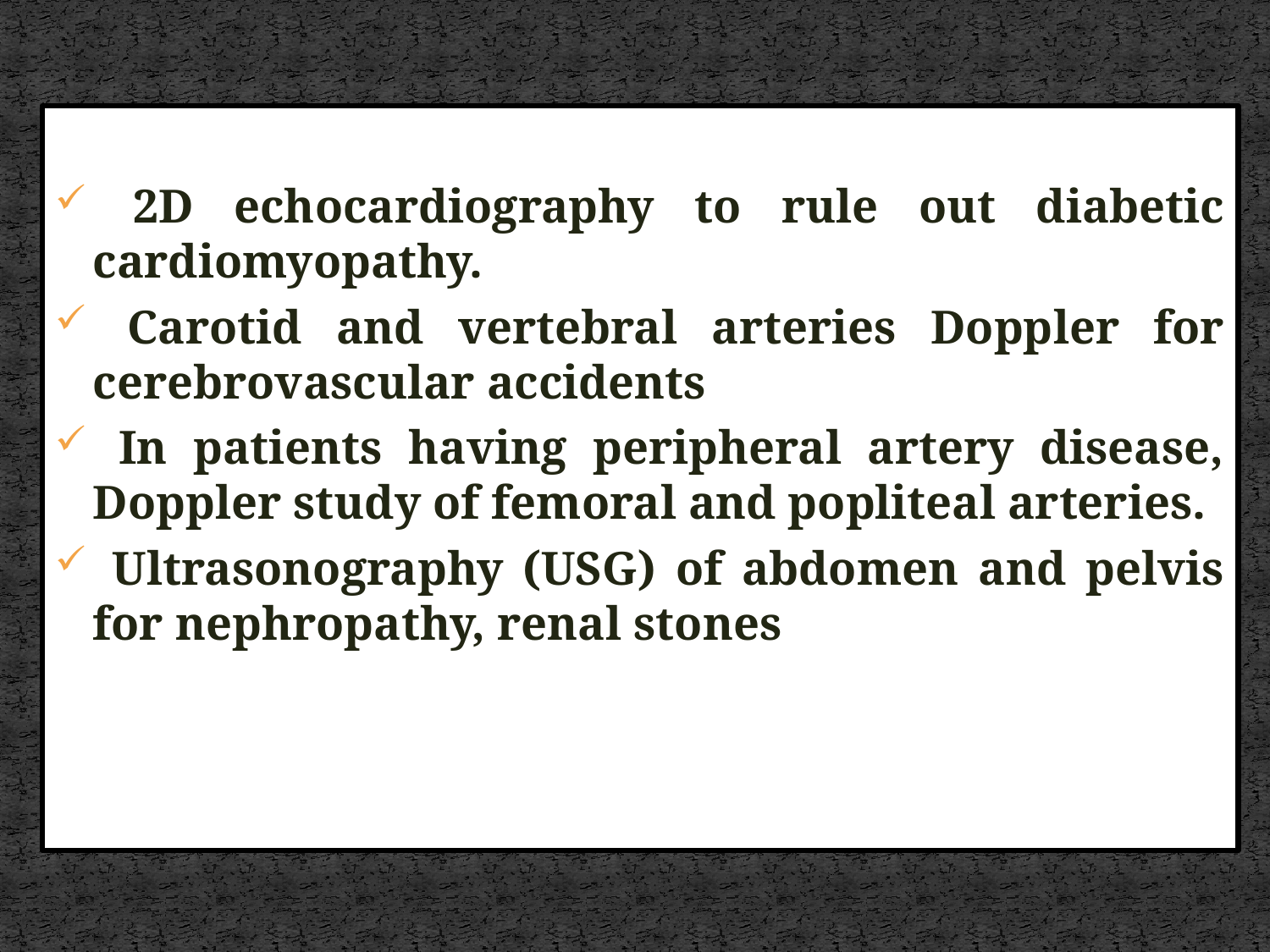

2D echocardiography to rule out diabetic cardiomyopathy.
 Carotid and vertebral arteries Doppler for cerebrovascular accidents
 In patients having peripheral artery disease, Doppler study of femoral and popliteal arteries.
 Ultrasonography (USG) of abdomen and pelvis for nephropathy, renal stones